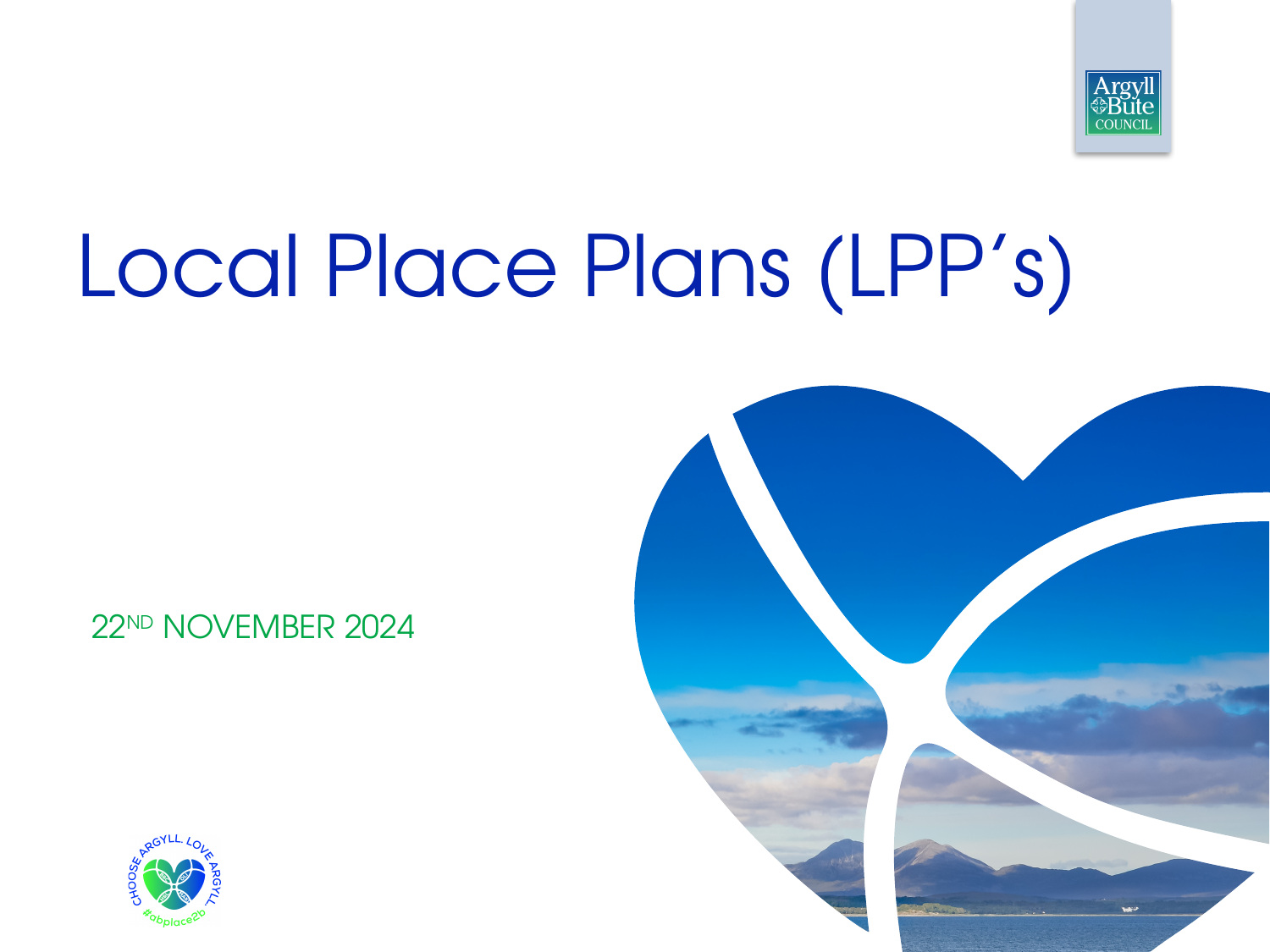

# Local Place Plans (LPP’s)
22ND NOVEMBER 2024